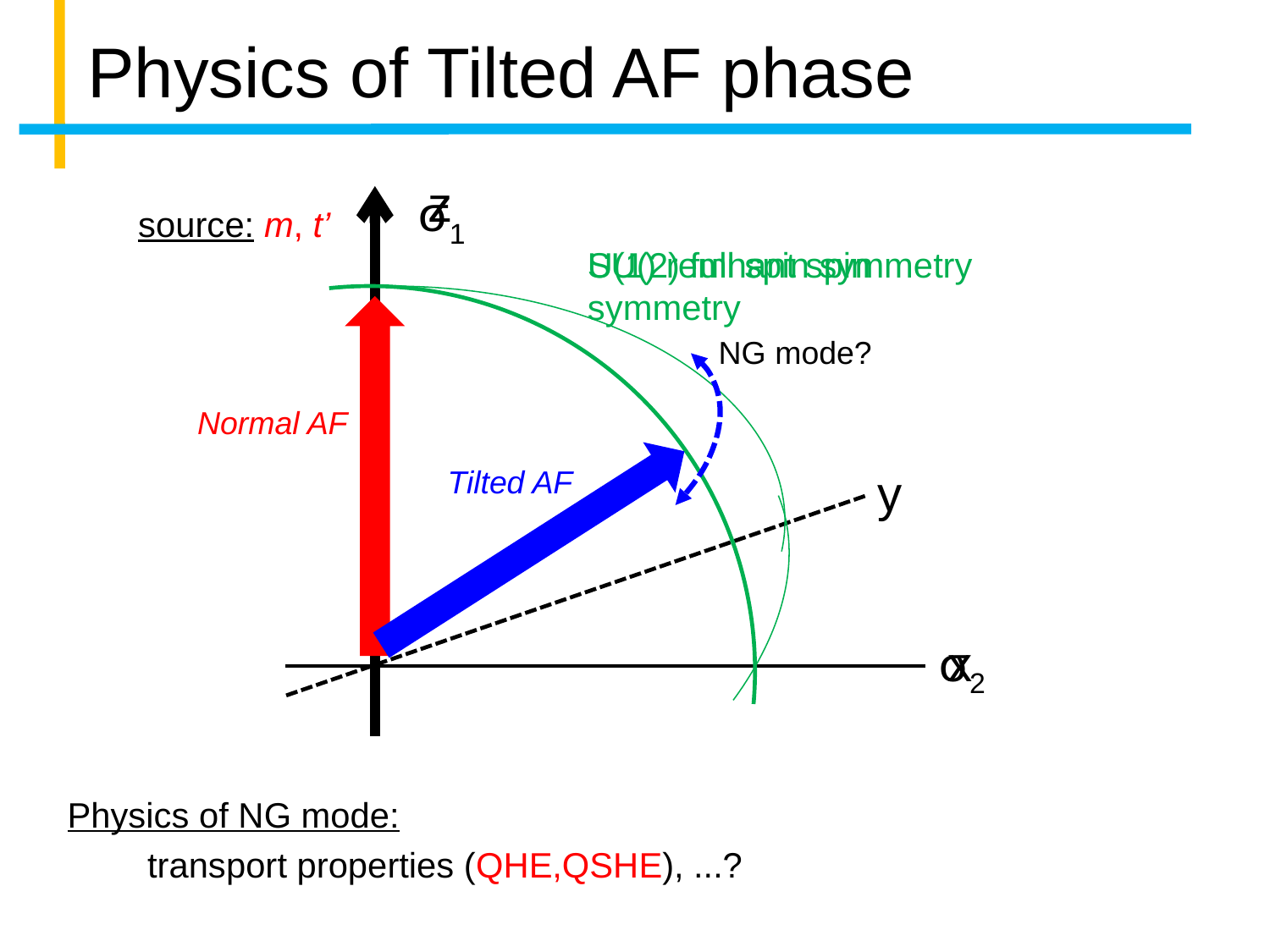

Physics of Tilted AF phase

z
σ1
source: m, t’
U(1) remnant spin symmetry
SU(2) full spin symmetry

NG mode?

Normal AF

Tilted AF
y
σ2
x
Physics of NG mode:
transport properties (QHE,QSHE), ...?